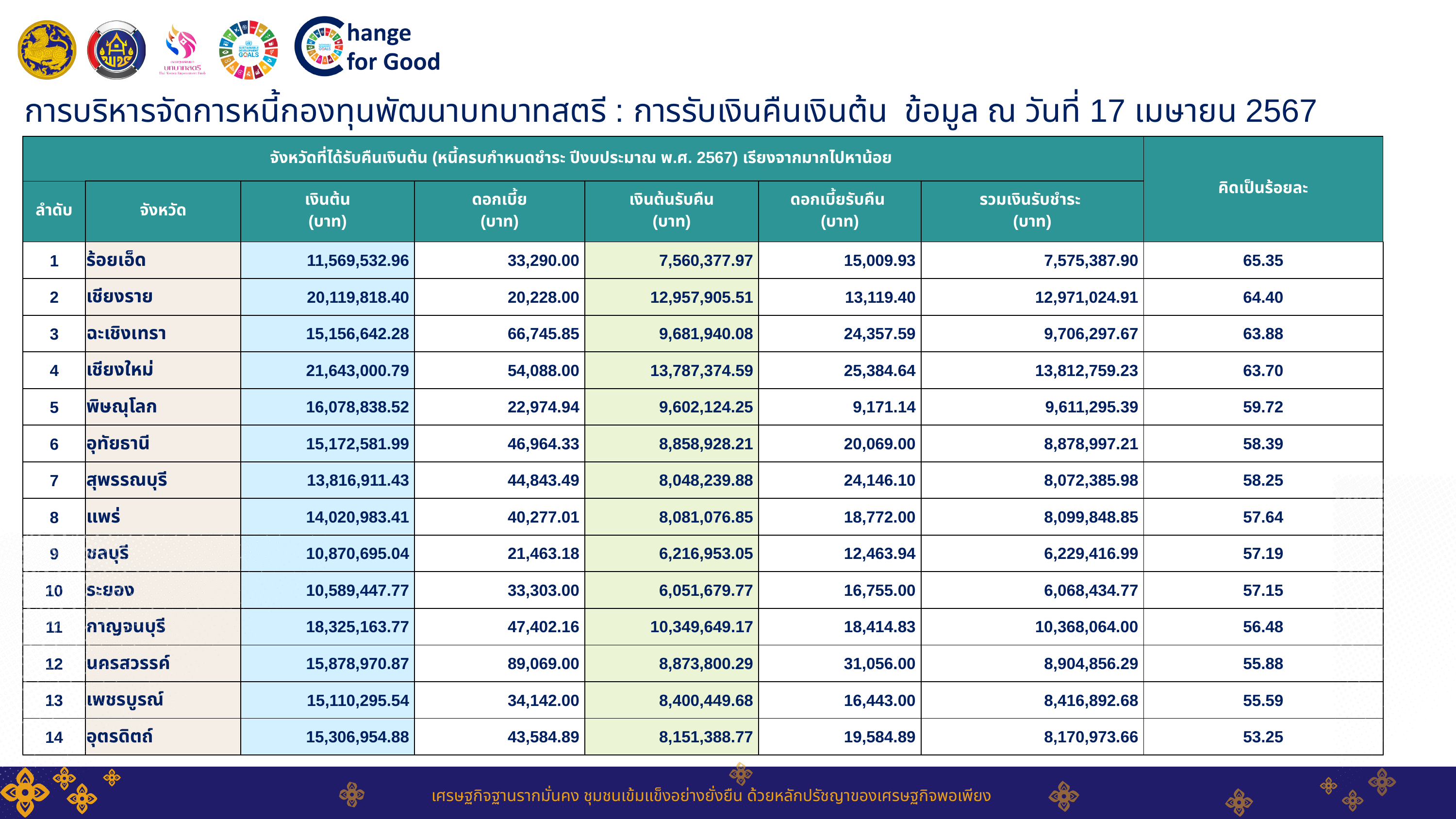

การบริหารจัดการหนี้กองทุนพัฒนาบทบาทสตรี : การรับเงินคืนเงินต้น  ข้อมูล ณ วันที่ 17 เมษายน 2567
| จังหวัดที่ได้รับคืนเงินต้น (หนี้ครบกำหนดชำระ ปีงบประมาณ พ.ศ. 2567) เรียงจากมากไปหาน้อย | จังหวัดที่ได้รับคืนเงินต้น (หนี้ครบกำหนดชำระ ปีงบประมาณ พ.ศ. 2567) เรียงจากมากไปหาน้อย | จังหวัดที่ได้รับคืนเงินต้น (หนี้ครบกำหนดชำระ ปีงบประมาณ พ.ศ. 2567) เรียงจากมากไปหาน้อย | จังหวัดที่ได้รับคืนเงินต้น (หนี้ครบกำหนดชำระ ปีงบประมาณ พ.ศ. 2567) เรียงจากมากไปหาน้อย | จังหวัดที่ได้รับคืนเงินต้น (หนี้ครบกำหนดชำระ ปีงบประมาณ พ.ศ. 2567) เรียงจากมากไปหาน้อย | จังหวัดที่ได้รับคืนเงินต้น (หนี้ครบกำหนดชำระ ปีงบประมาณ พ.ศ. 2567) เรียงจากมากไปหาน้อย | จังหวัดที่ได้รับคืนเงินต้น (หนี้ครบกำหนดชำระ ปีงบประมาณ พ.ศ. 2567) เรียงจากมากไปหาน้อย | คิดเป็นร้อยละ |
| --- | --- | --- | --- | --- | --- | --- | --- |
| ลำดับ | จังหวัด | เงินต้น (บาท) | ดอกเบี้ย (บาท) | เงินต้นรับคืน (บาท) | ดอกเบี้ยรับคืน (บาท) | รวมเงินรับชำระ (บาท) |  |
| 1 | ร้อยเอ็ด | 11,569,532.96 | 33,290.00 | 7,560,377.97 | 15,009.93 | 7,575,387.90 | 65.35 |
| 2 | เชียงราย | 20,119,818.40 | 20,228.00 | 12,957,905.51 | 13,119.40 | 12,971,024.91 | 64.40 |
| 3 | ฉะเชิงเทรา | 15,156,642.28 | 66,745.85 | 9,681,940.08 | 24,357.59 | 9,706,297.67 | 63.88 |
| 4 | เชียงใหม่ | 21,643,000.79 | 54,088.00 | 13,787,374.59 | 25,384.64 | 13,812,759.23 | 63.70 |
| 5 | พิษณุโลก | 16,078,838.52 | 22,974.94 | 9,602,124.25 | 9,171.14 | 9,611,295.39 | 59.72 |
| 6 | อุทัยธานี | 15,172,581.99 | 46,964.33 | 8,858,928.21 | 20,069.00 | 8,878,997.21 | 58.39 |
| 7 | สุพรรณบุรี | 13,816,911.43 | 44,843.49 | 8,048,239.88 | 24,146.10 | 8,072,385.98 | 58.25 |
| 8 | แพร่ | 14,020,983.41 | 40,277.01 | 8,081,076.85 | 18,772.00 | 8,099,848.85 | 57.64 |
| 9 | ชลบุรี | 10,870,695.04 | 21,463.18 | 6,216,953.05 | 12,463.94 | 6,229,416.99 | 57.19 |
| 10 | ระยอง | 10,589,447.77 | 33,303.00 | 6,051,679.77 | 16,755.00 | 6,068,434.77 | 57.15 |
| 11 | กาญจนบุรี | 18,325,163.77 | 47,402.16 | 10,349,649.17 | 18,414.83 | 10,368,064.00 | 56.48 |
| 12 | นครสวรรค์ | 15,878,970.87 | 89,069.00 | 8,873,800.29 | 31,056.00 | 8,904,856.29 | 55.88 |
| 13 | เพชรบูรณ์ | 15,110,295.54 | 34,142.00 | 8,400,449.68 | 16,443.00 | 8,416,892.68 | 55.59 |
| 14 | อุตรดิตถ์ | 15,306,954.88 | 43,584.89 | 8,151,388.77 | 19,584.89 | 8,170,973.66 | 53.25 |

เศรษฐกิจฐานรากมั่นคง ชุมชนเข้มแข็งอย่างยั่งยืน ด้วยหลักปรัชญาของเศรษฐกิจพอเพียง